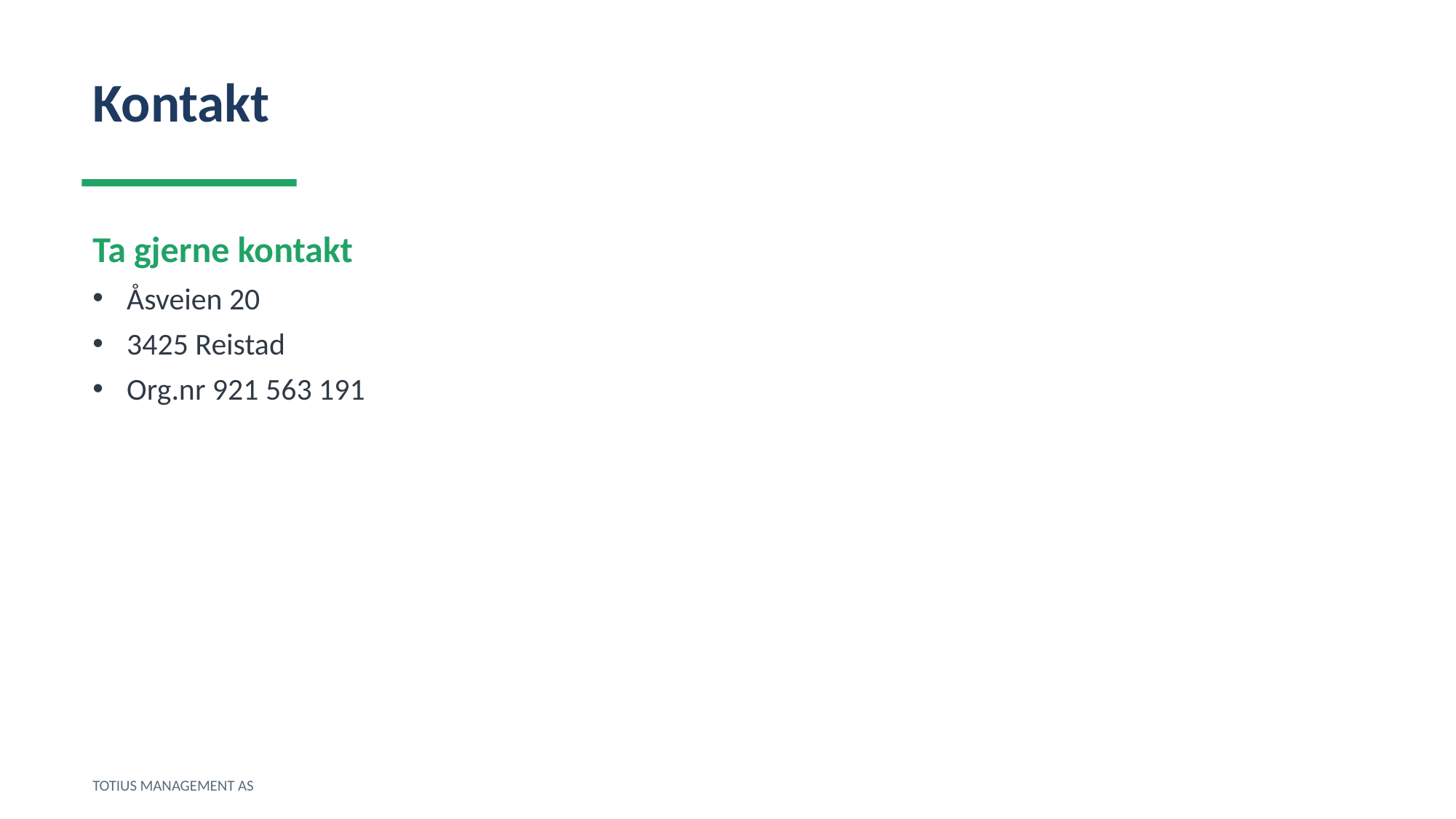

Kontakt

Ta gjerne kontakt
Åsveien 20
3425 Reistad
Org.nr 921 563 191
TOTIUS MANAGEMENT AS